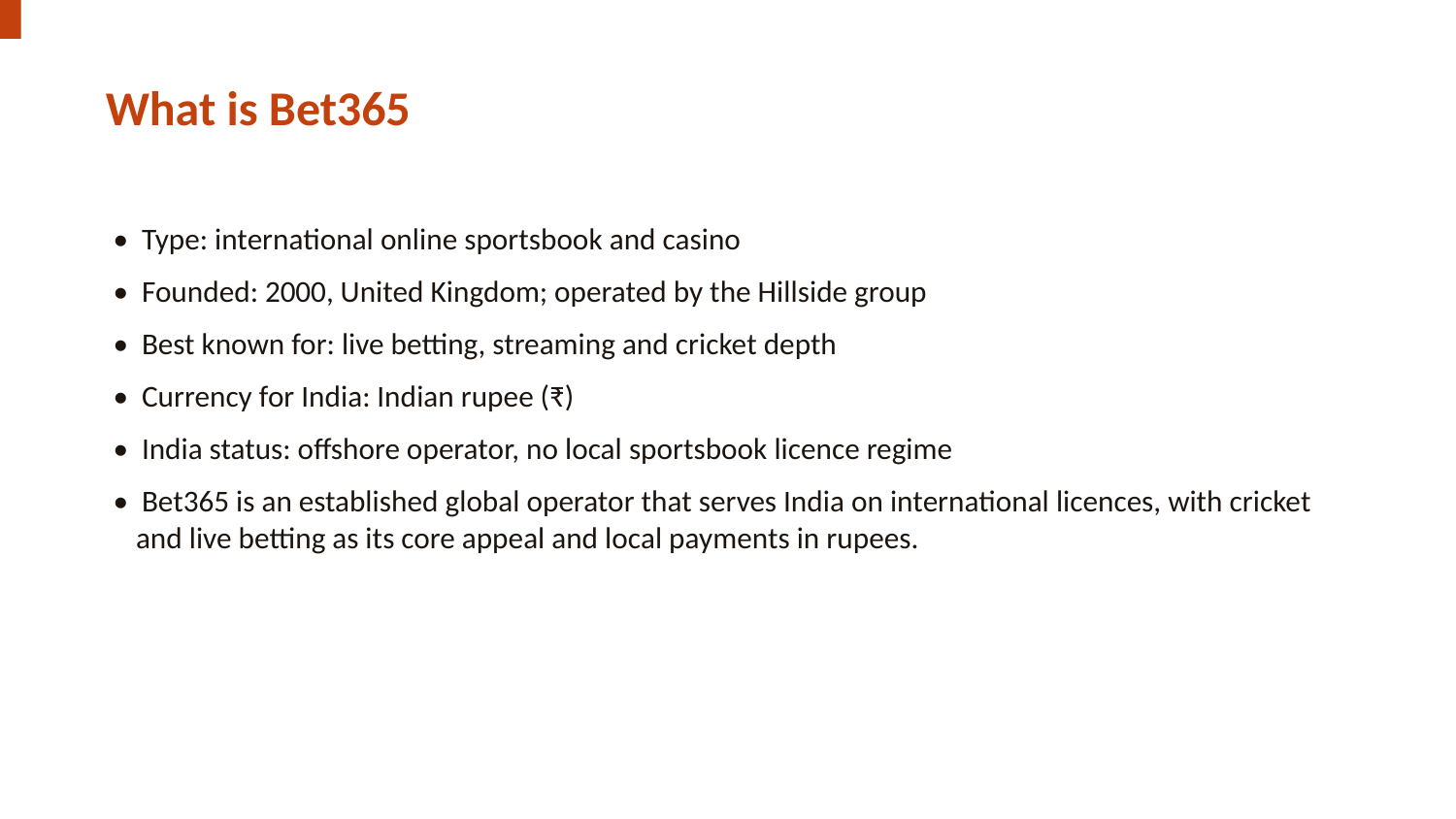

What is Bet365
•  Type: international online sportsbook and casino
•  Founded: 2000, United Kingdom; operated by the Hillside group
•  Best known for: live betting, streaming and cricket depth
•  Currency for India: Indian rupee (₹)
•  India status: offshore operator, no local sportsbook licence regime
•  Bet365 is an established global operator that serves India on international licences, with cricket and live betting as its core appeal and local payments in rupees.